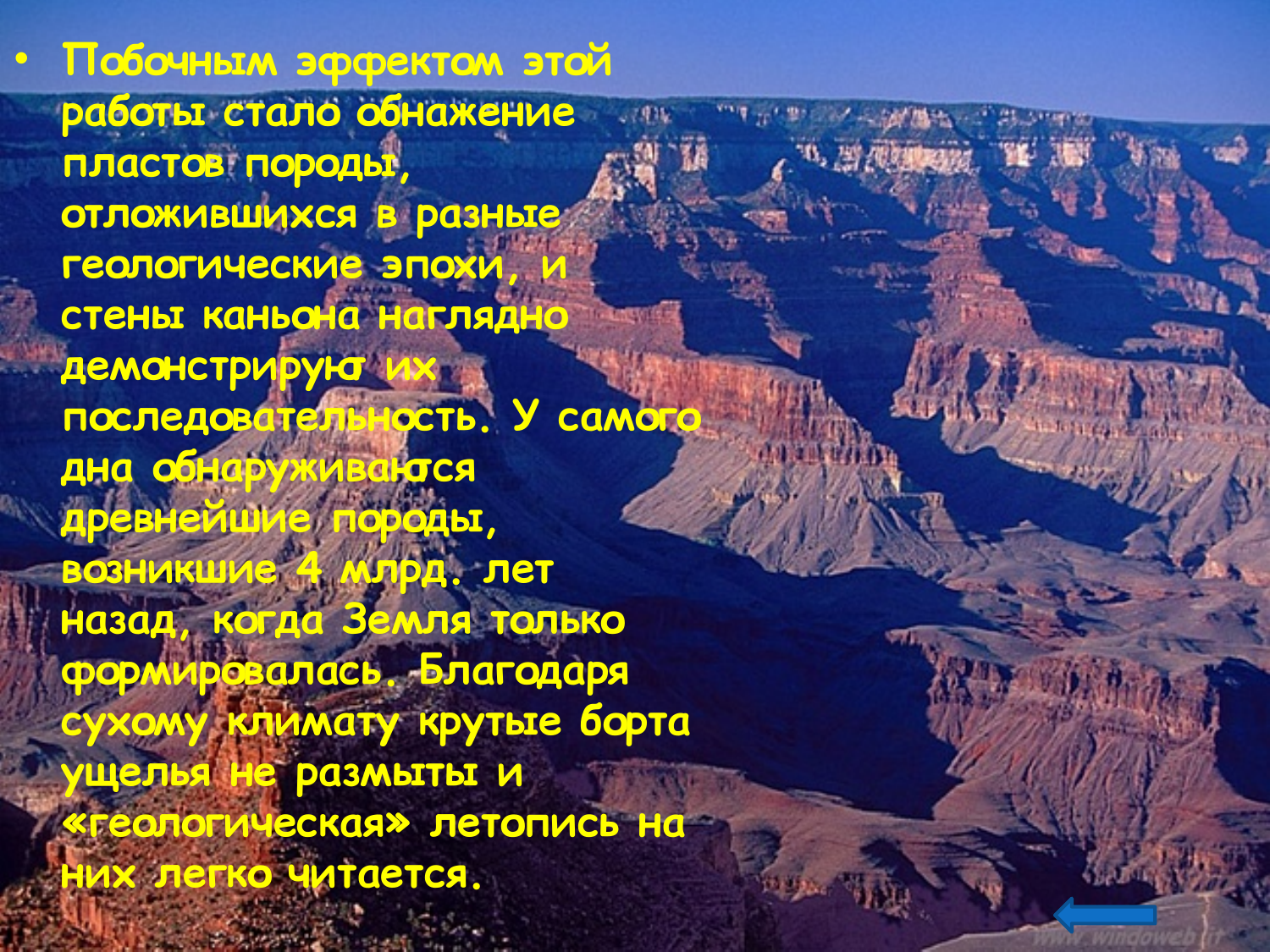

Побочным эффектом этой работы стало обнажение пластов породы, отложившихся в разные геологические эпохи, и стены каньона наглядно демонстрируют их последовательность. У самого дна обнаруживаются древнейшие породы, возникшие 4 млрд. лет назад, когда Земля только формировалась. Благодаря сухому климату крутые борта ущелья не размыты и «геологическая» летопись на них легко читается.